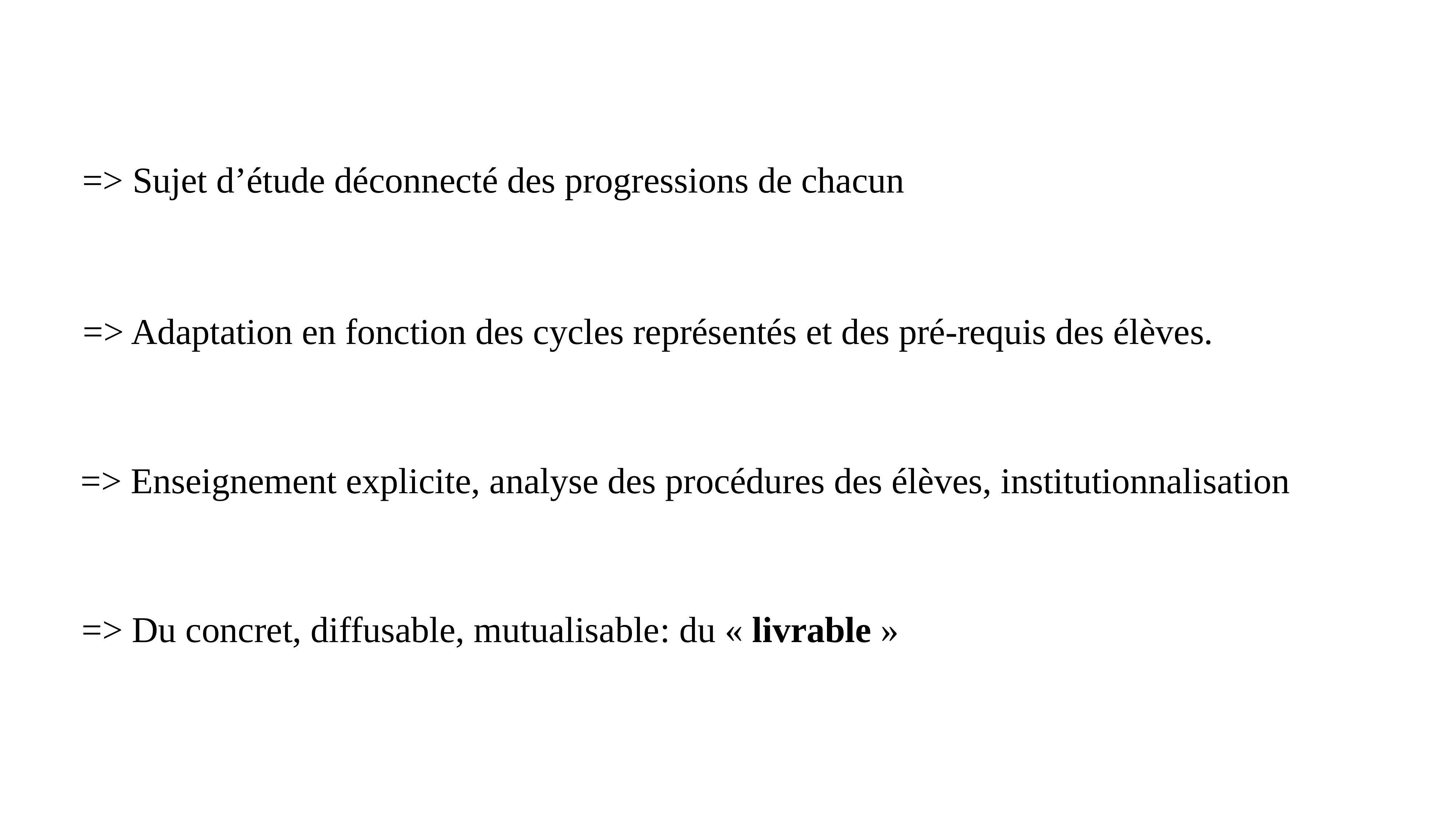

=> Sujet d’étude déconnecté des progressions de chacun
=> Adaptation en fonction des cycles représentés et des pré-requis des élèves.
=> Enseignement explicite, analyse des procédures des élèves, institutionnalisation
=> Du concret, diffusable, mutualisable: du « livrable »